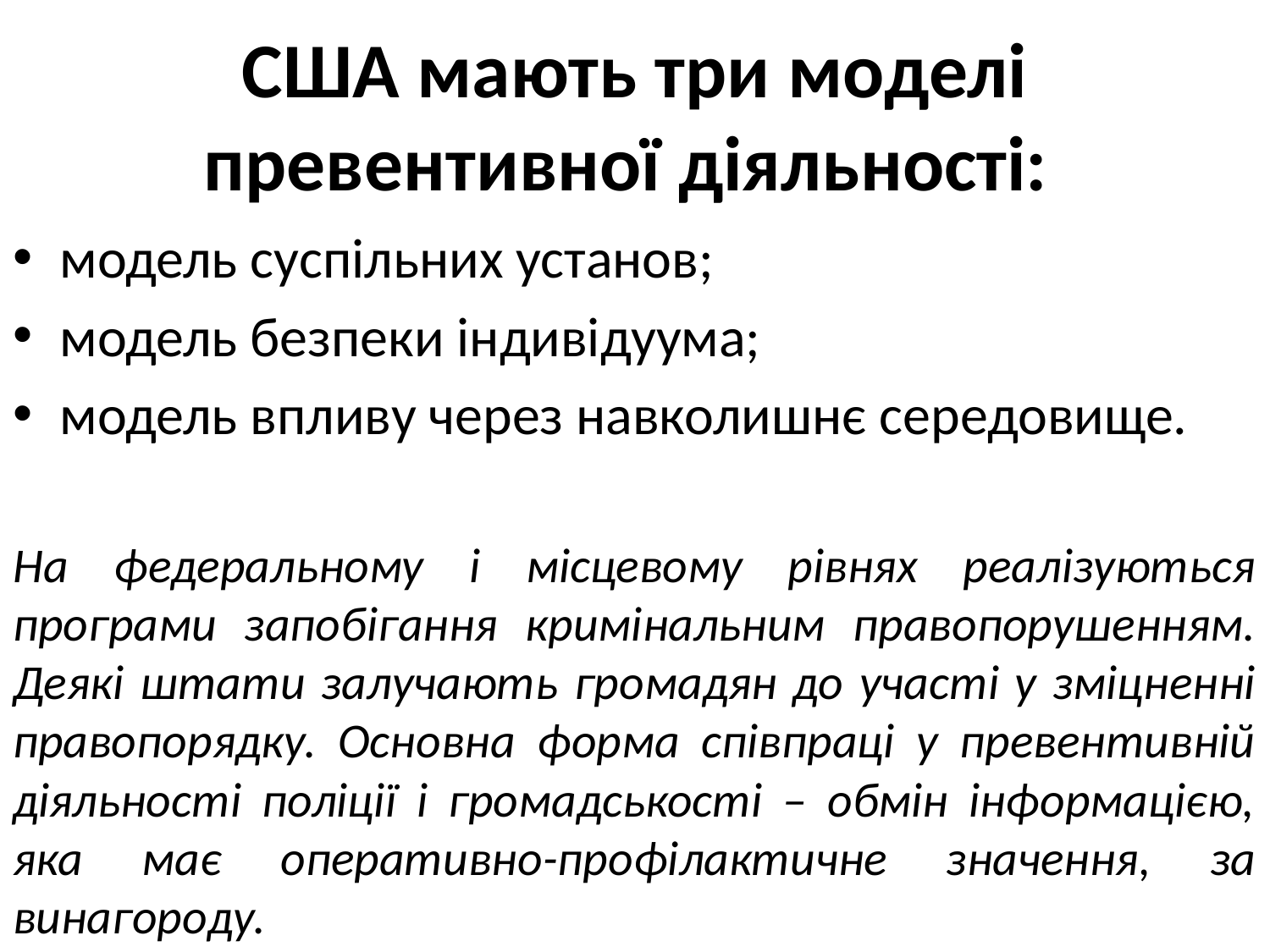

# США мають три моделі превентивної діяльності:
модель суспільних установ;
модель безпеки індивідуума;
модель впливу через навколишнє середовище.

На федеральному і місцевому рівнях реалізуються програми запобігання кримінальним правопорушенням. Деякі штати залучають громадян до участі у зміцненні правопорядку. Основна форма співпраці у превентивній діяльності поліції і громадськості – обмін інформацією, яка має оперативно-профілактичне значення, за винагороду.